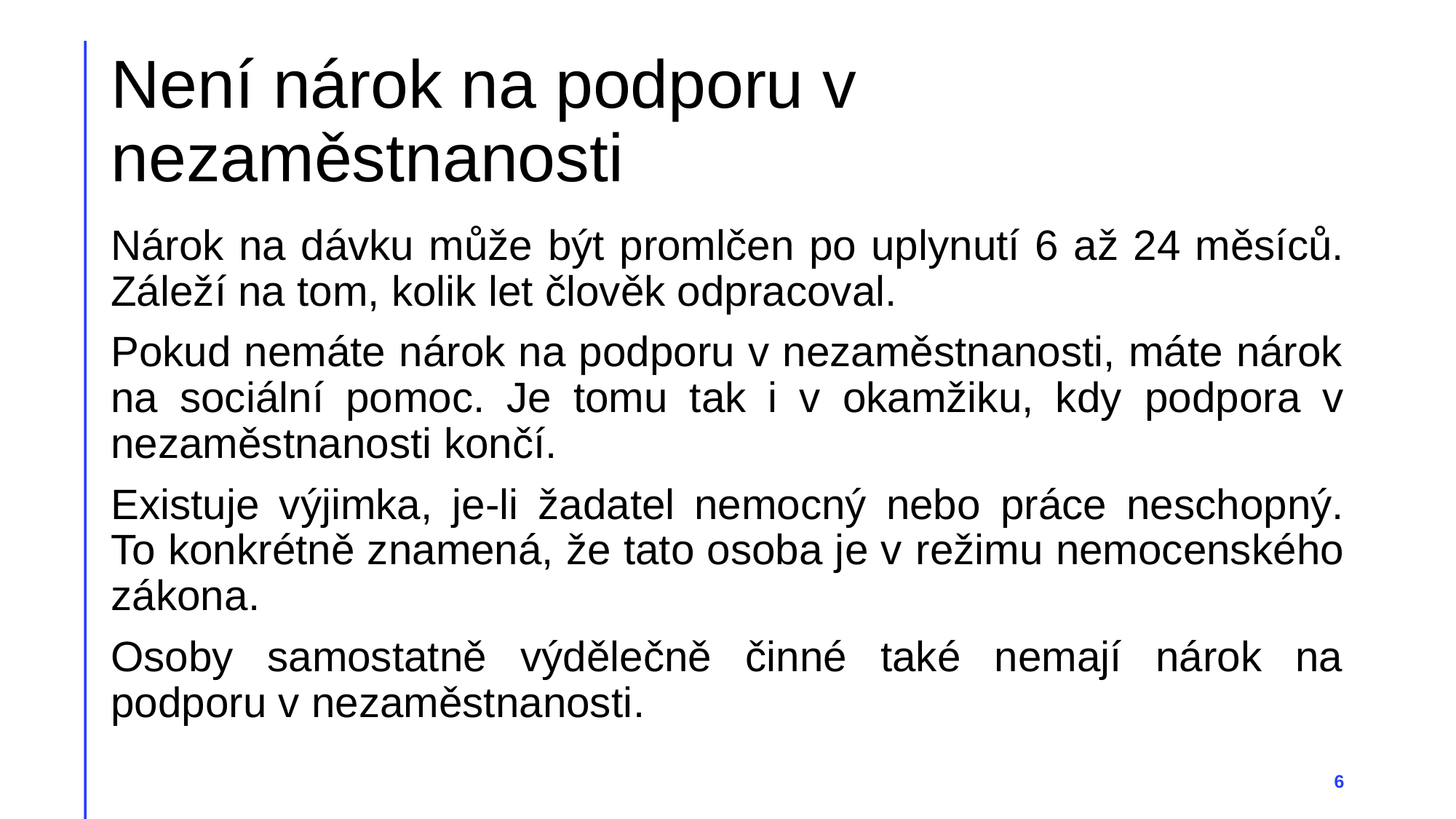

# Není nárok na podporu v nezaměstnanosti
Nárok na dávku může být promlčen po uplynutí 6 až 24 měsíců. Záleží na tom, kolik let člověk odpracoval.
Pokud nemáte nárok na podporu v nezaměstnanosti, máte nárok na sociální pomoc. Je tomu tak i v okamžiku, kdy podpora v nezaměstnanosti končí.
Existuje výjimka, je-li žadatel nemocný nebo práce neschopný. To konkrétně znamená, že tato osoba je v režimu nemocenského zákona.
Osoby samostatně výdělečně činné také nemají nárok na podporu v nezaměstnanosti.
6